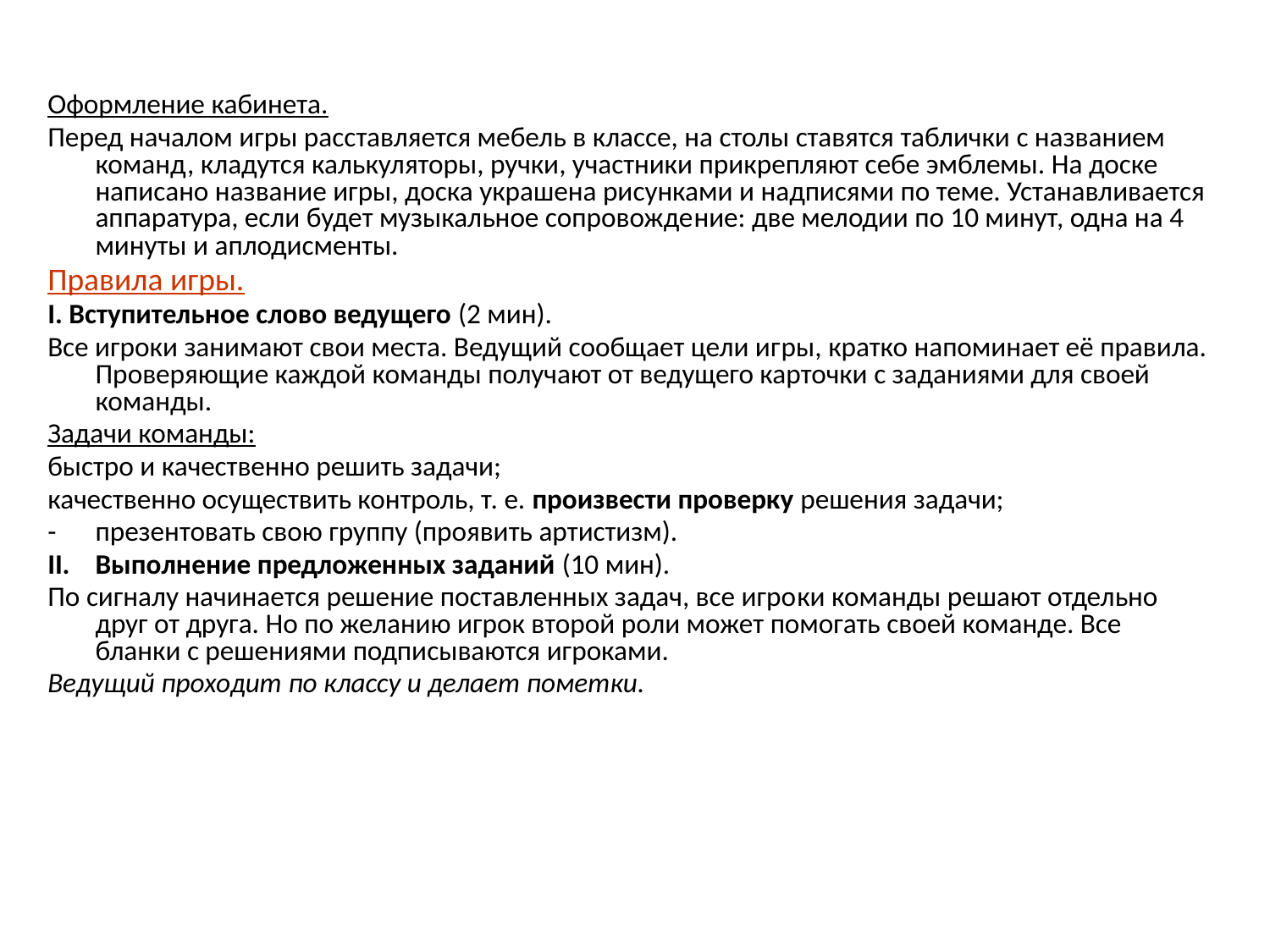

Оформление кабинета.
Перед началом игры расставляется мебель в классе, на столы ставятся таблички с названием команд, кладутся калькуляторы, ручки, участники прикрепляют себе эмблемы. На доске написано название игры, доска украшена рисунками и надписями по теме. Устанавливается аппаратура, если будет музыкальное сопровожде­ние: две мелодии по 10 минут, одна на 4 минуты и аплодисменты.
Правила игры.
I. Вступительное слово ведущего (2 мин).
Все игроки занимают свои места. Ведущий сообщает цели иг­ры, кратко напоминает её правила. Проверяющие каждой команды получают от ведущего карточки с заданиями для своей команды.
Задачи команды:
быстро и качественно решить задачи;
качественно осуществить контроль, т. е. произвести проверку решения задачи;
-	презентовать свою группу (проявить артистизм).
II.	Выполнение предложенных заданий (10 мин).
По сигналу начинается решение поставленных задач, все игро­ки команды решают отдельно друг от друга. Но по желанию игрок второй роли может помогать своей команде. Все бланки с реше­ниями подписываются игроками.
Ведущий проходит по классу и делает пометки.